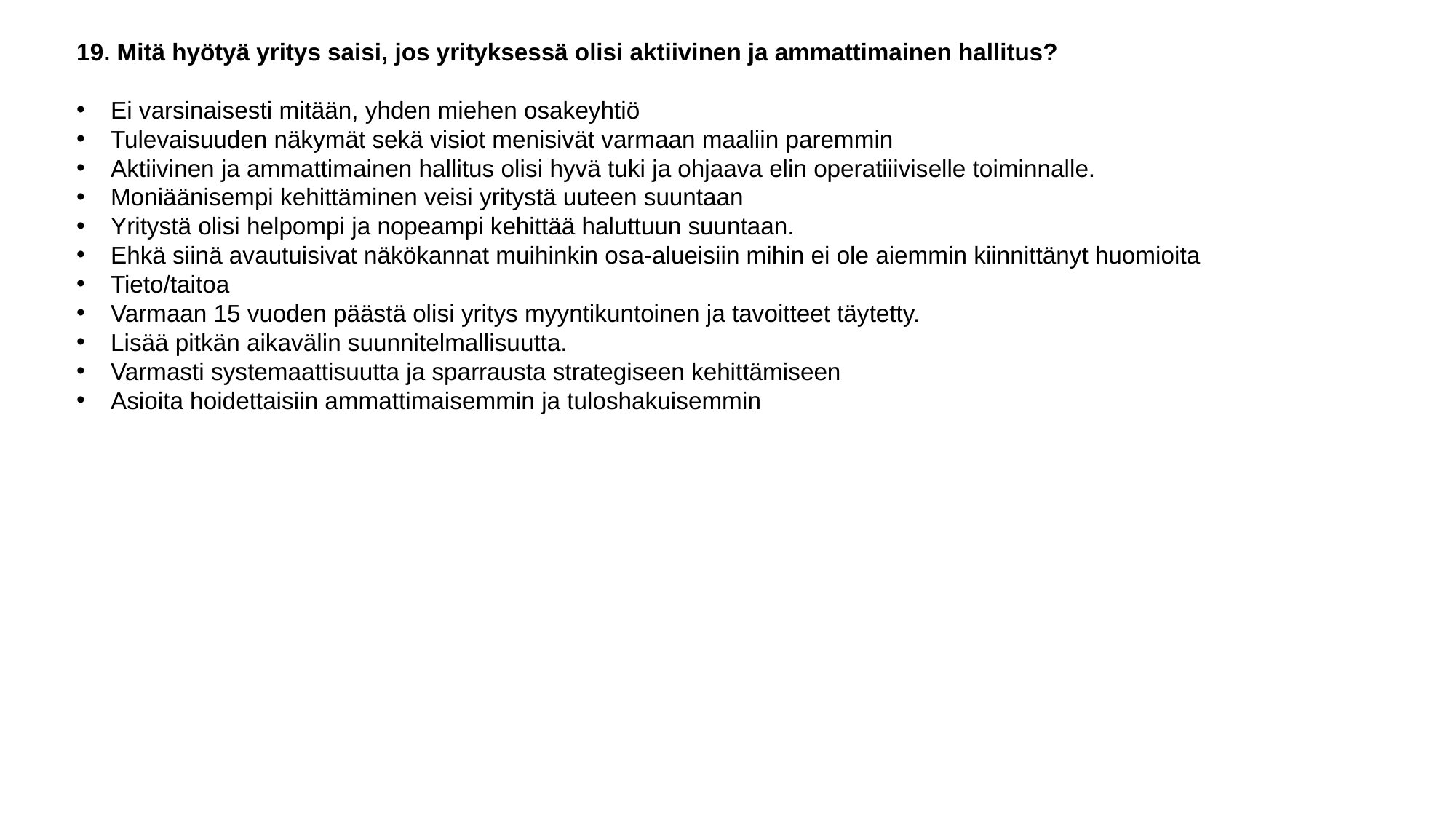

19. Mitä hyötyä yritys saisi, jos yrityksessä olisi aktiivinen ja ammattimainen hallitus?

Ei varsinaisesti mitään, yhden miehen osakeyhtiö
Tulevaisuuden näkymät sekä visiot menisivät varmaan maaliin paremmin
Aktiivinen ja ammattimainen hallitus olisi hyvä tuki ja ohjaava elin operatiiiviselle toiminnalle.
Moniäänisempi kehittäminen veisi yritystä uuteen suuntaan
Yritystä olisi helpompi ja nopeampi kehittää haluttuun suuntaan.
Ehkä siinä avautuisivat näkökannat muihinkin osa-alueisiin mihin ei ole aiemmin kiinnittänyt huomioita
Tieto/taitoa
Varmaan 15 vuoden päästä olisi yritys myyntikuntoinen ja tavoitteet täytetty.
Lisää pitkän aikavälin suunnitelmallisuutta.
Varmasti systemaattisuutta ja sparrausta strategiseen kehittämiseen
Asioita hoidettaisiin ammattimaisemmin ja tuloshakuisemmin